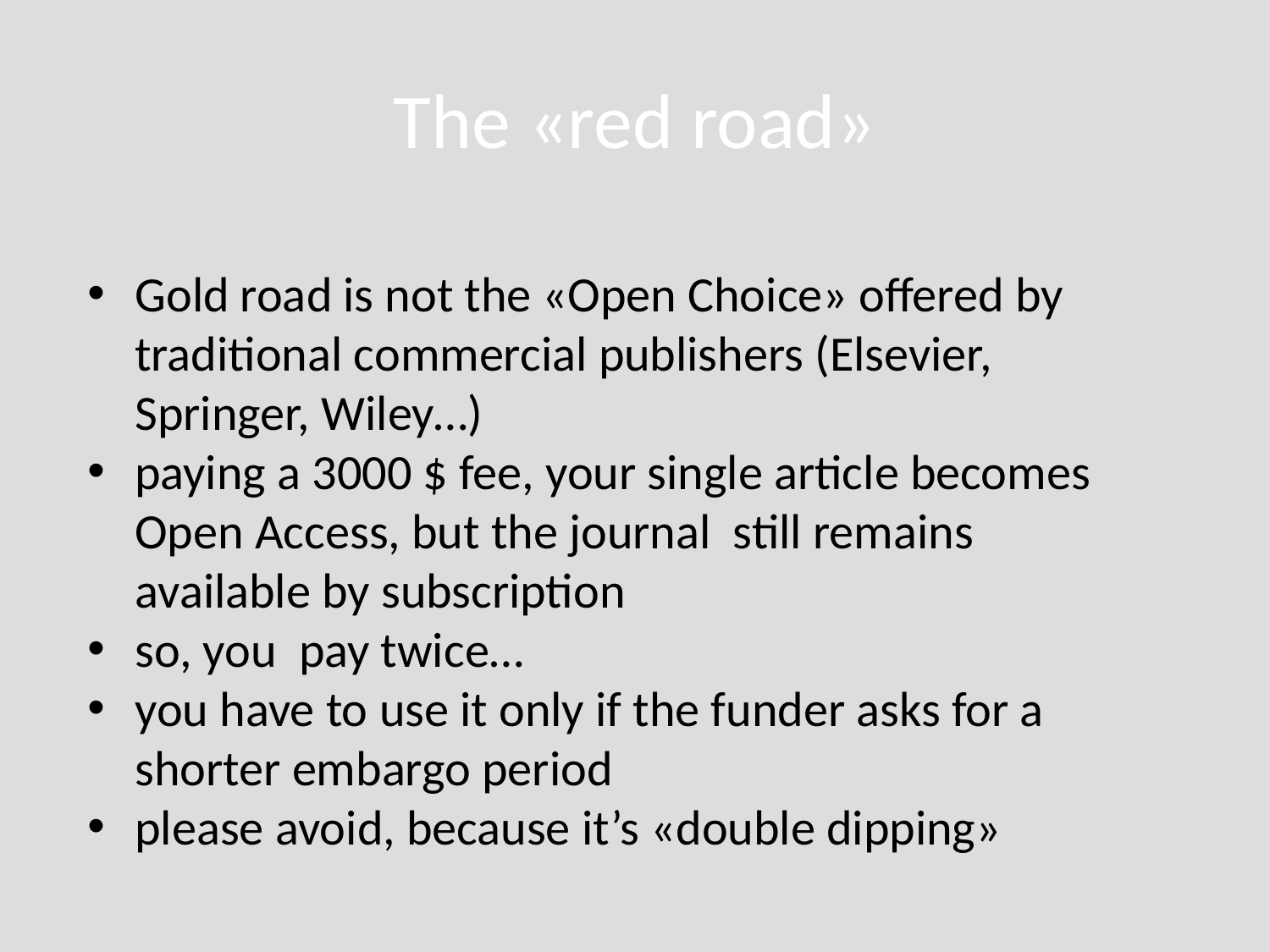

# The «red road»
Gold road is not the «Open Choice» offered by traditional commercial publishers (Elsevier, Springer, Wiley…)
paying a 3000 $ fee, your single article becomes Open Access, but the journal  still remains available by subscription
so, you  pay twice…
you have to use it only if the funder asks for a shorter embargo period
please avoid, because it’s «double dipping»